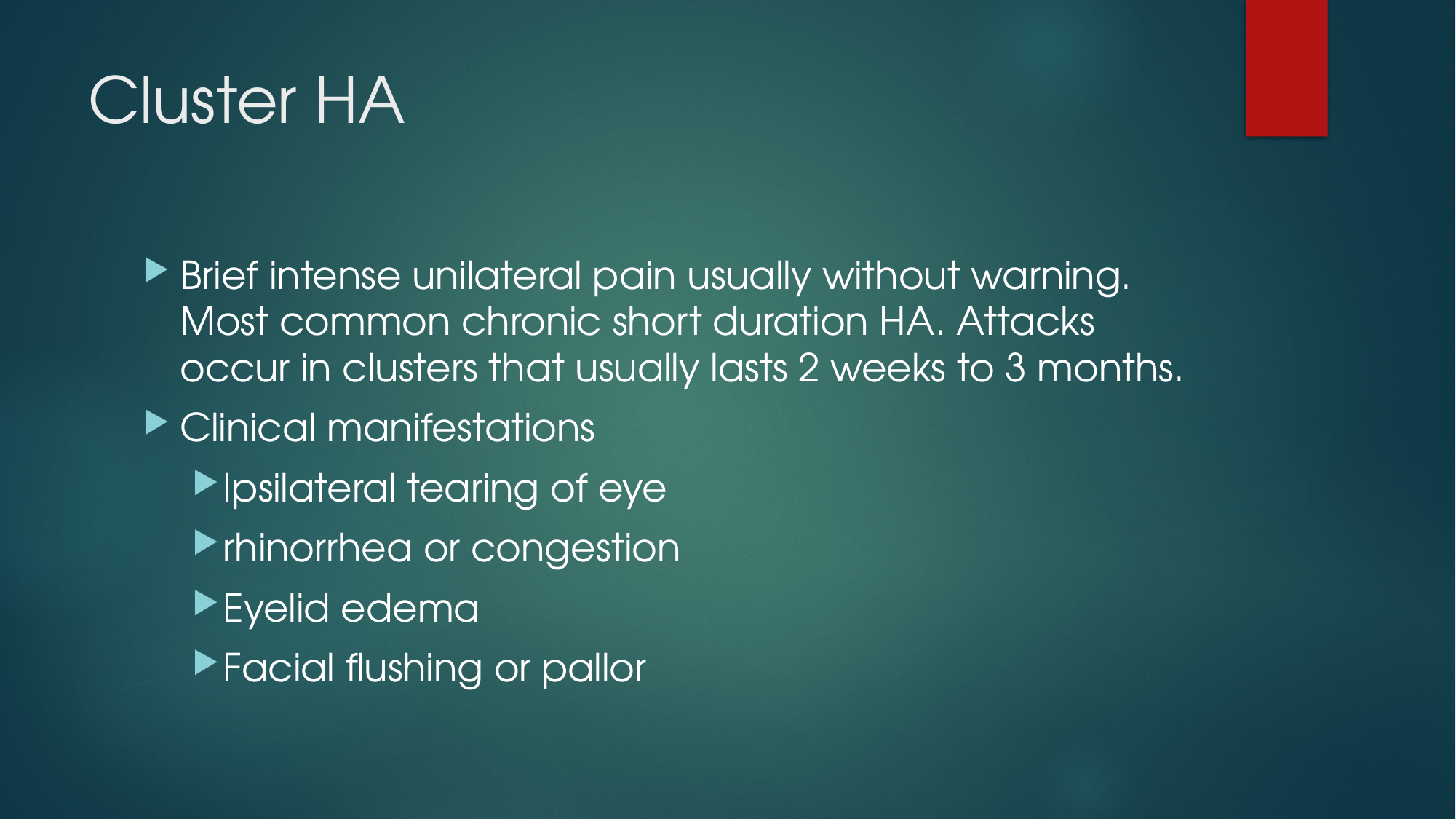

# Cluster HA
Brief intense unilateral pain usually without warning. Most common chronic short duration HA. Attacks occur in clusters that usually lasts 2 weeks to 3 months.
Clinical manifestations
Ipsilateral tearing of eye
rhinorrhea or congestion
Eyelid edema
Facial flushing or pallor